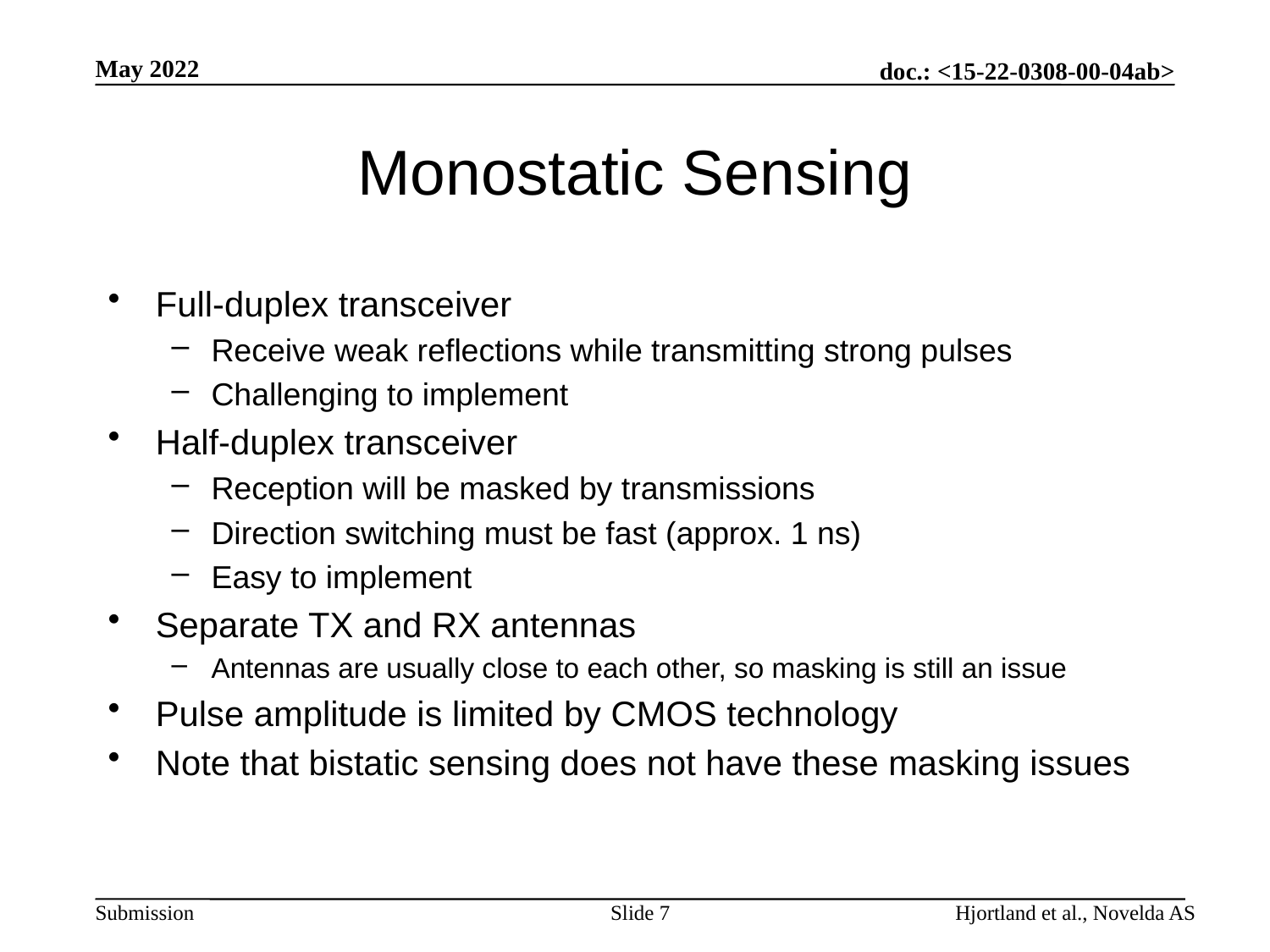

May 2022
# Monostatic Sensing
Full-duplex transceiver
Receive weak reflections while transmitting strong pulses
Challenging to implement
Half-duplex transceiver
Reception will be masked by transmissions
Direction switching must be fast (approx. 1 ns)
Easy to implement
Separate TX and RX antennas
Antennas are usually close to each other, so masking is still an issue
Pulse amplitude is limited by CMOS technology
Note that bistatic sensing does not have these masking issues

Slide 7
Hjortland et al., Novelda AS